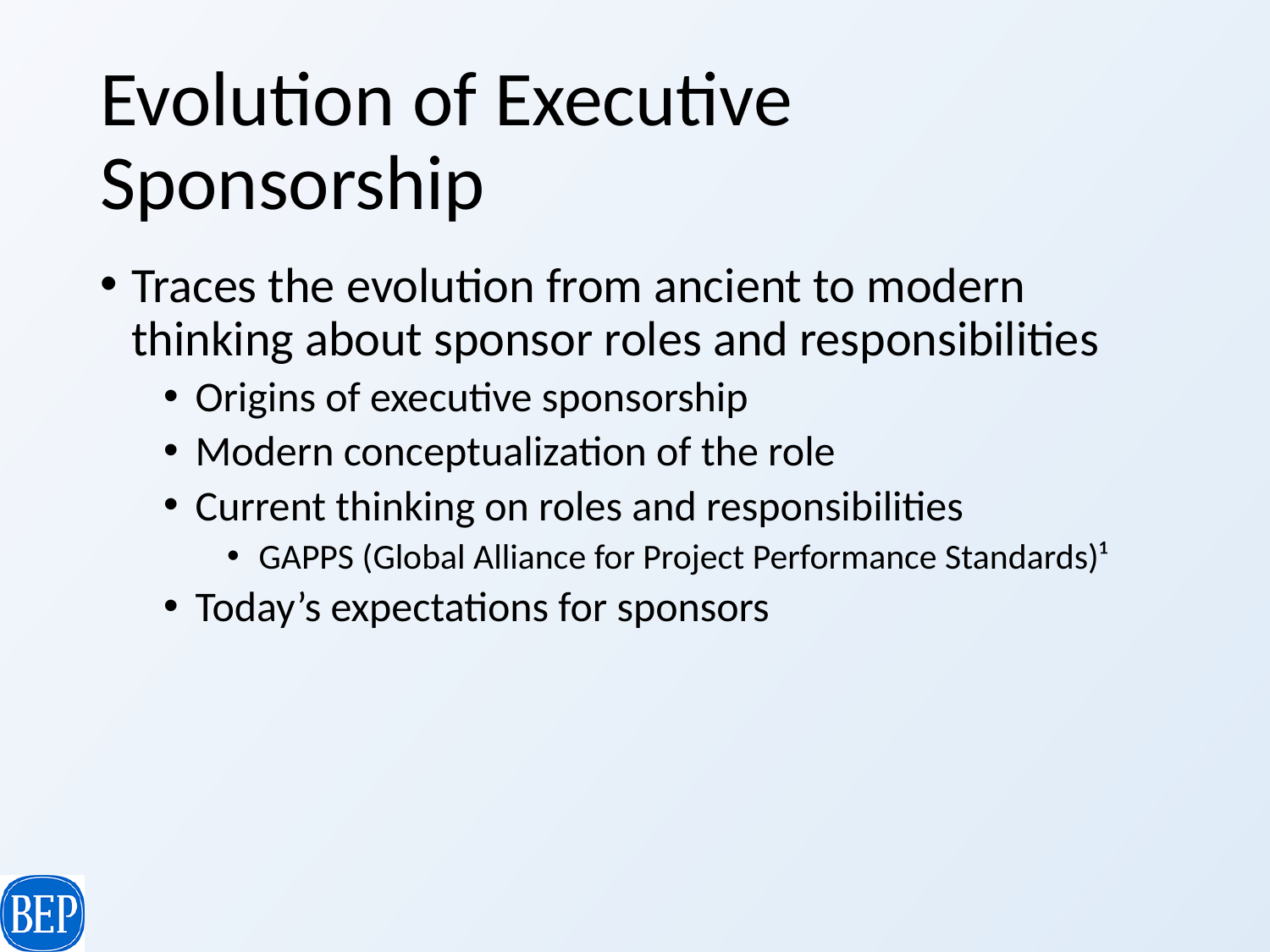

# Evolution of Executive Sponsorship
Traces the evolution from ancient to modern thinking about sponsor roles and responsibilities
Origins of executive sponsorship
Modern conceptualization of the role
Current thinking on roles and responsibilities
GAPPS (Global Alliance for Project Performance Standards)¹
Today’s expectations for sponsors